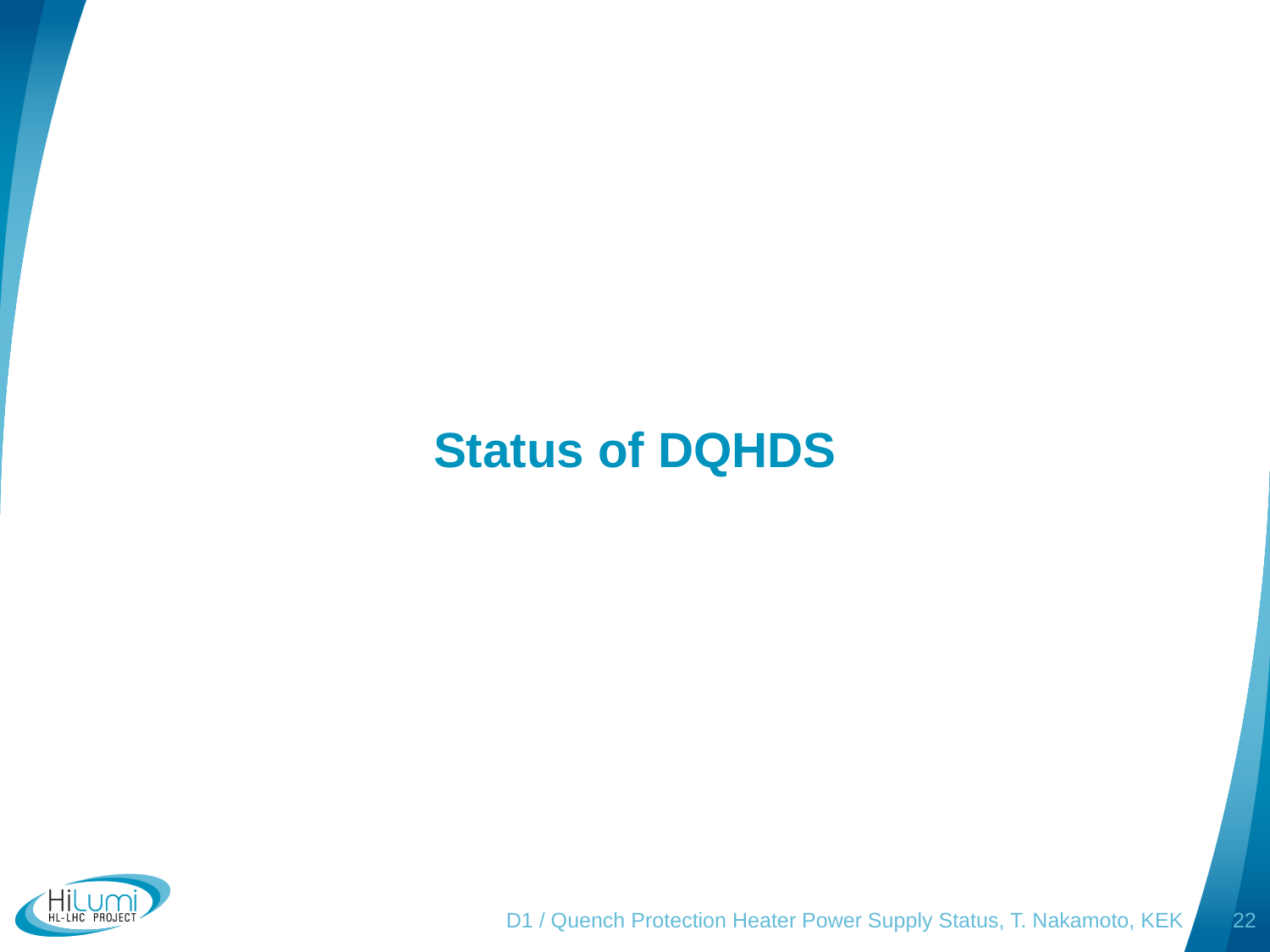

# Status of DQHDS
D1 / Quench Protection Heater Power Supply Status, T. Nakamoto, KEK
22